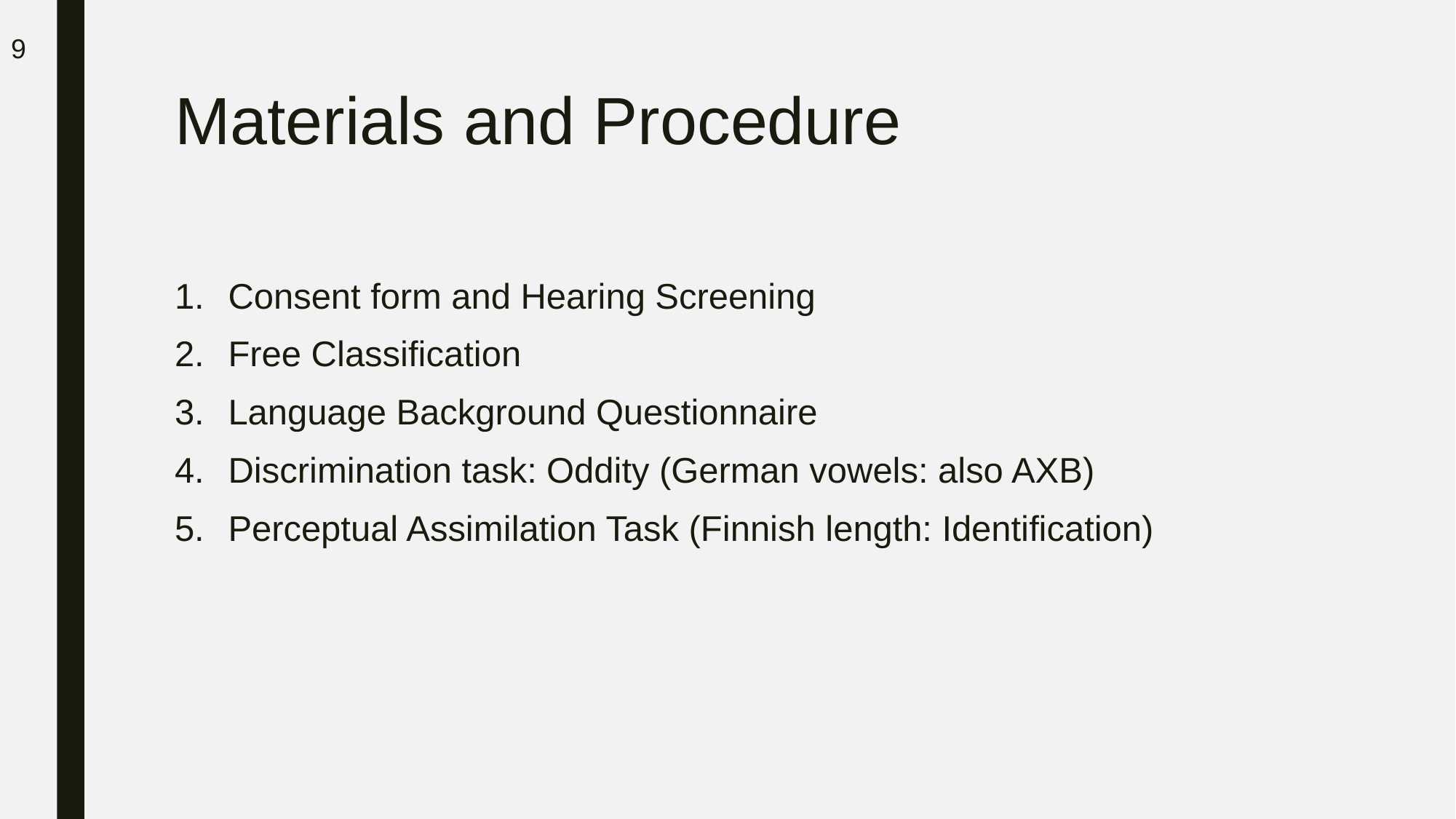

9
# Materials and Procedure
Consent form and Hearing Screening
Free Classification
Language Background Questionnaire
Discrimination task: Oddity (German vowels: also AXB)
Perceptual Assimilation Task (Finnish length: Identification)